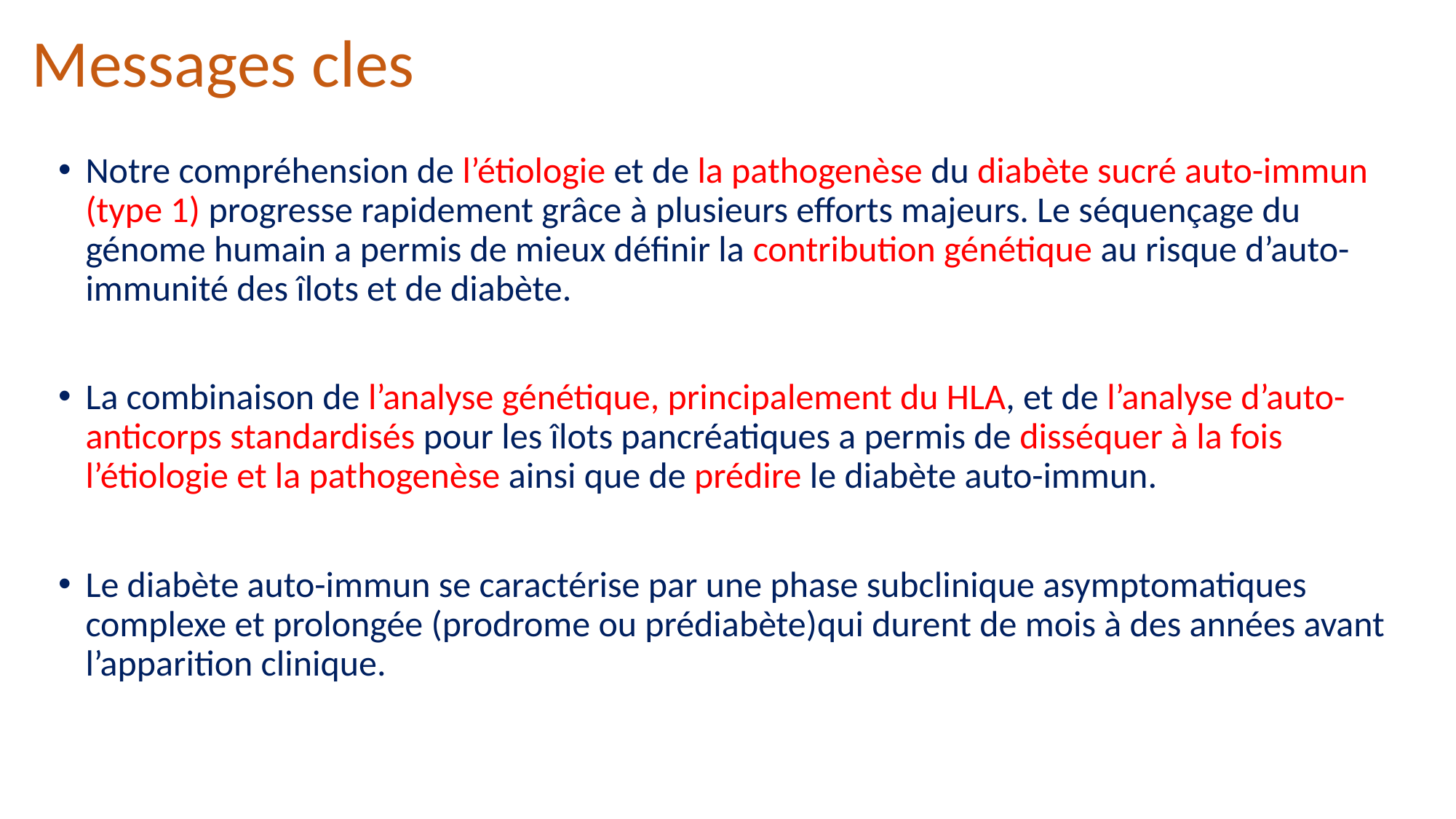

# Messages cles
Notre compréhension de l’étiologie et de la pathogenèse du diabète sucré auto-immun (type 1) progresse rapidement grâce à plusieurs efforts majeurs. Le séquençage du génome humain a permis de mieux définir la contribution génétique au risque d’auto-immunité des îlots et de diabète.

La combinaison de l’analyse génétique, principalement du HLA, et de l’analyse d’auto-anticorps standardisés pour les îlots pancréatiques a permis de disséquer à la fois l’étiologie et la pathogenèse ainsi que de prédire le diabète auto-immun.

Le diabète auto-immun se caractérise par une phase subclinique asymptomatiques complexe et prolongée (prodrome ou prédiabète)qui durent de mois à des années avant l’apparition clinique.